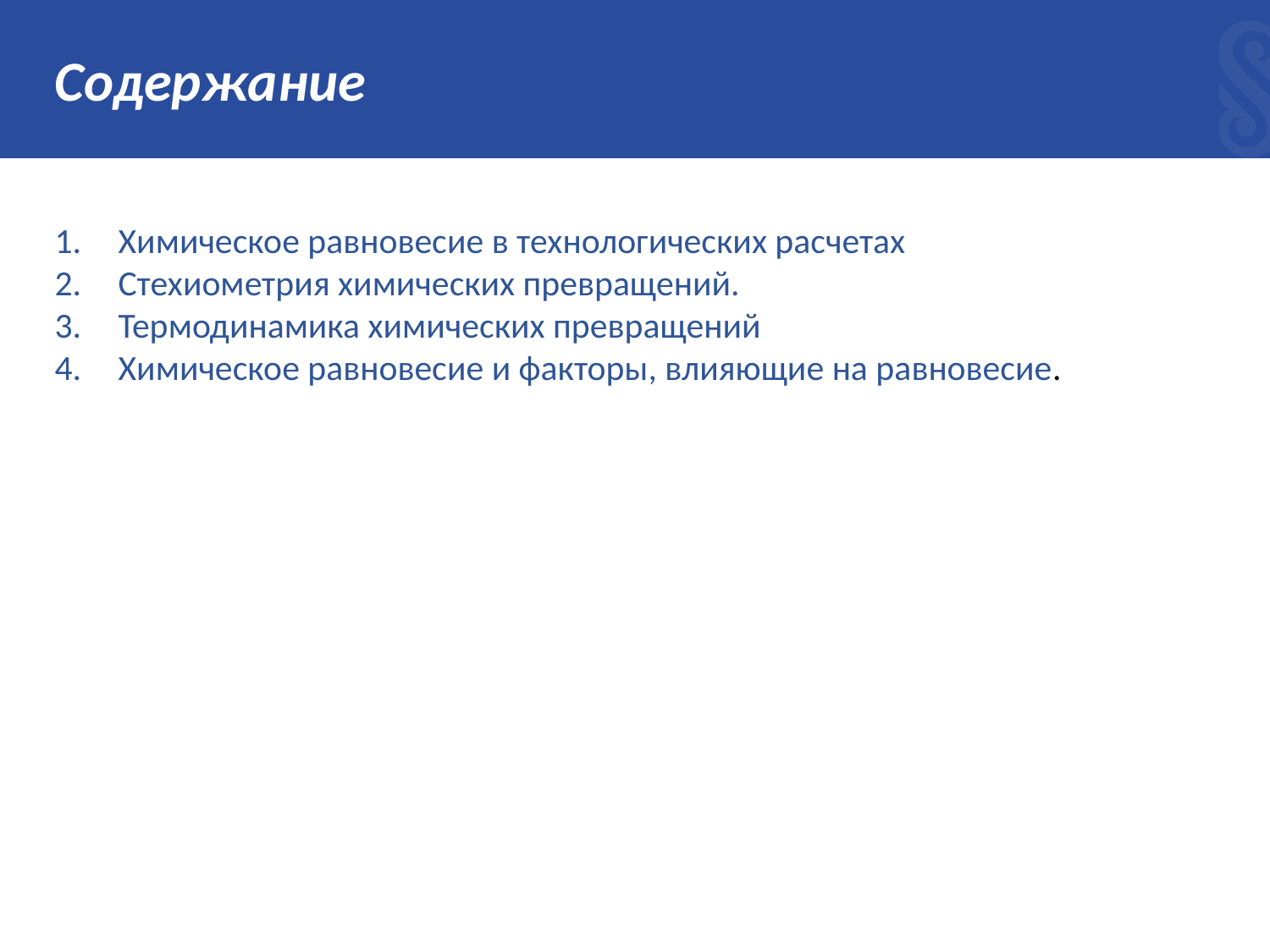

# Содержание
Химическое равновесие в технологических расчетах
Стехиометрия химических превращений.
Термодинамика химических превращений
Химическое равновесие и факторы, влияющие на равновесие.